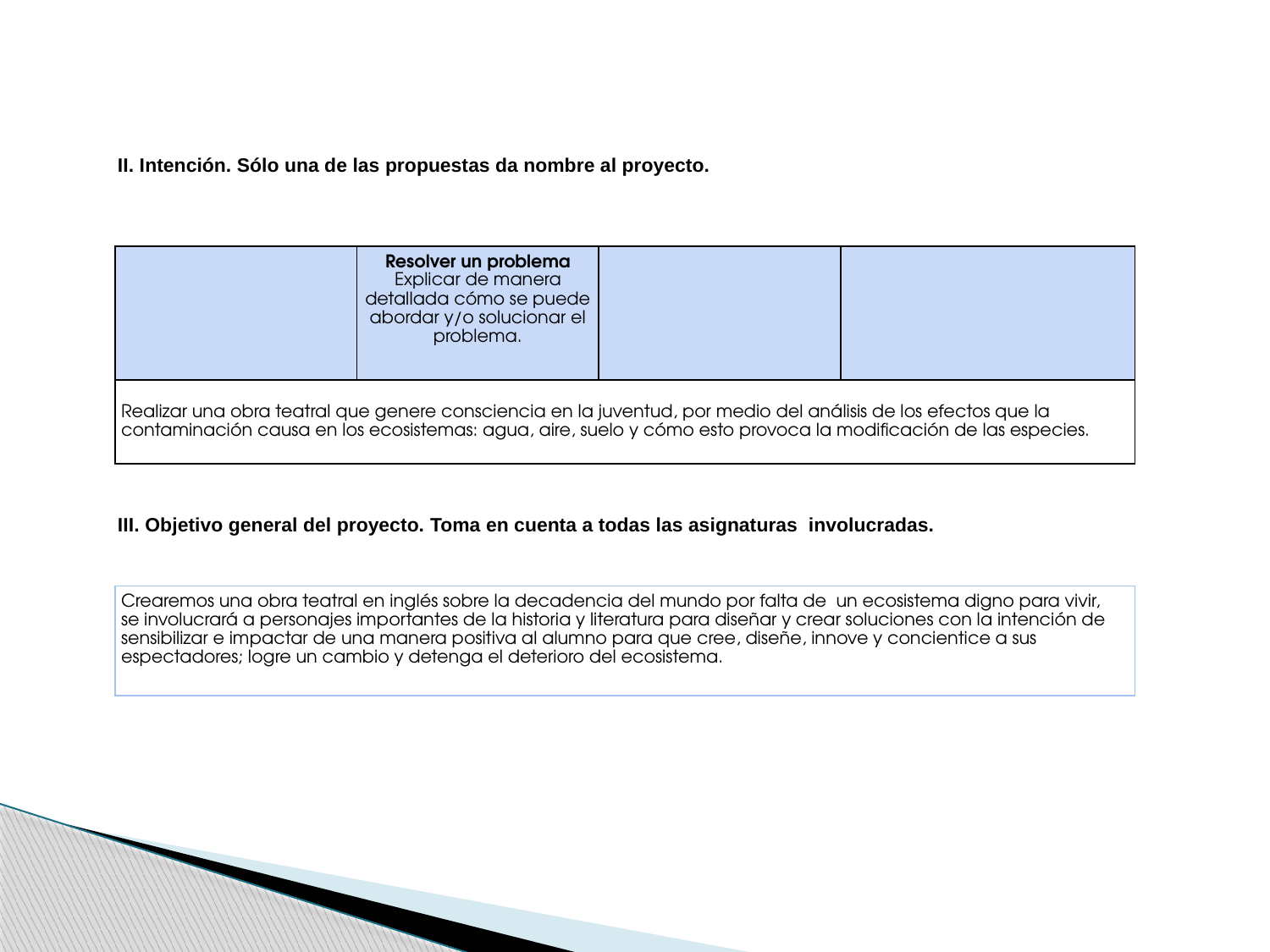

II. Intención. Sólo una de las propuestas da nombre al proyecto.
|  | Resolver un problema Explicar de manera detallada cómo se puede abordar y/o solucionar el problema. |  |  |
| --- | --- | --- | --- |
| Realizar una obra teatral que genere consciencia en la juventud, por medio del análisis de los efectos que la contaminación causa en los ecosistemas: agua, aire, suelo y cómo esto provoca la modificación de las especies. |  |  |  |
III. Objetivo general del proyecto. Toma en cuenta a todas las asignaturas  involucradas.
| Crearemos una obra teatral en inglés sobre la decadencia del mundo por falta de un ecosistema digno para vivir, se involucrará a personajes importantes de la historia y literatura para diseñar y crear soluciones con la intención de sensibilizar e impactar de una manera positiva al alumno para que cree, diseñe, innove y concientice a sus espectadores; logre un cambio y detenga el deterioro del ecosistema. |
| --- |